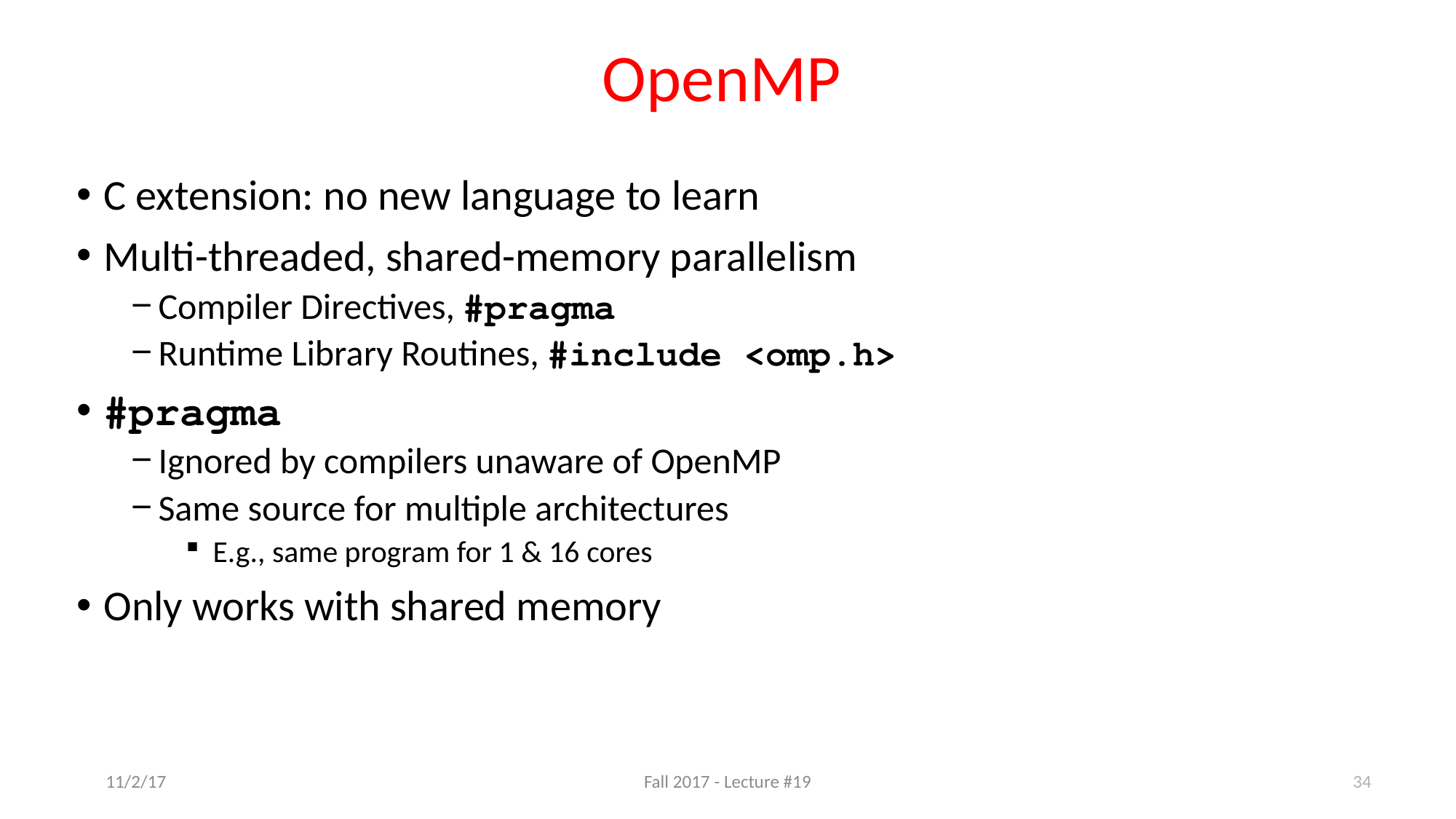

# OpenMP
C extension: no new language to learn
Multi-threaded, shared-memory parallelism
Compiler Directives, #pragma
Runtime Library Routines, #include <omp.h>
#pragma
Ignored by compilers unaware of OpenMP
Same source for multiple architectures
E.g., same program for 1 & 16 cores
Only works with shared memory
34
11/2/17
Fall 2017 - Lecture #19